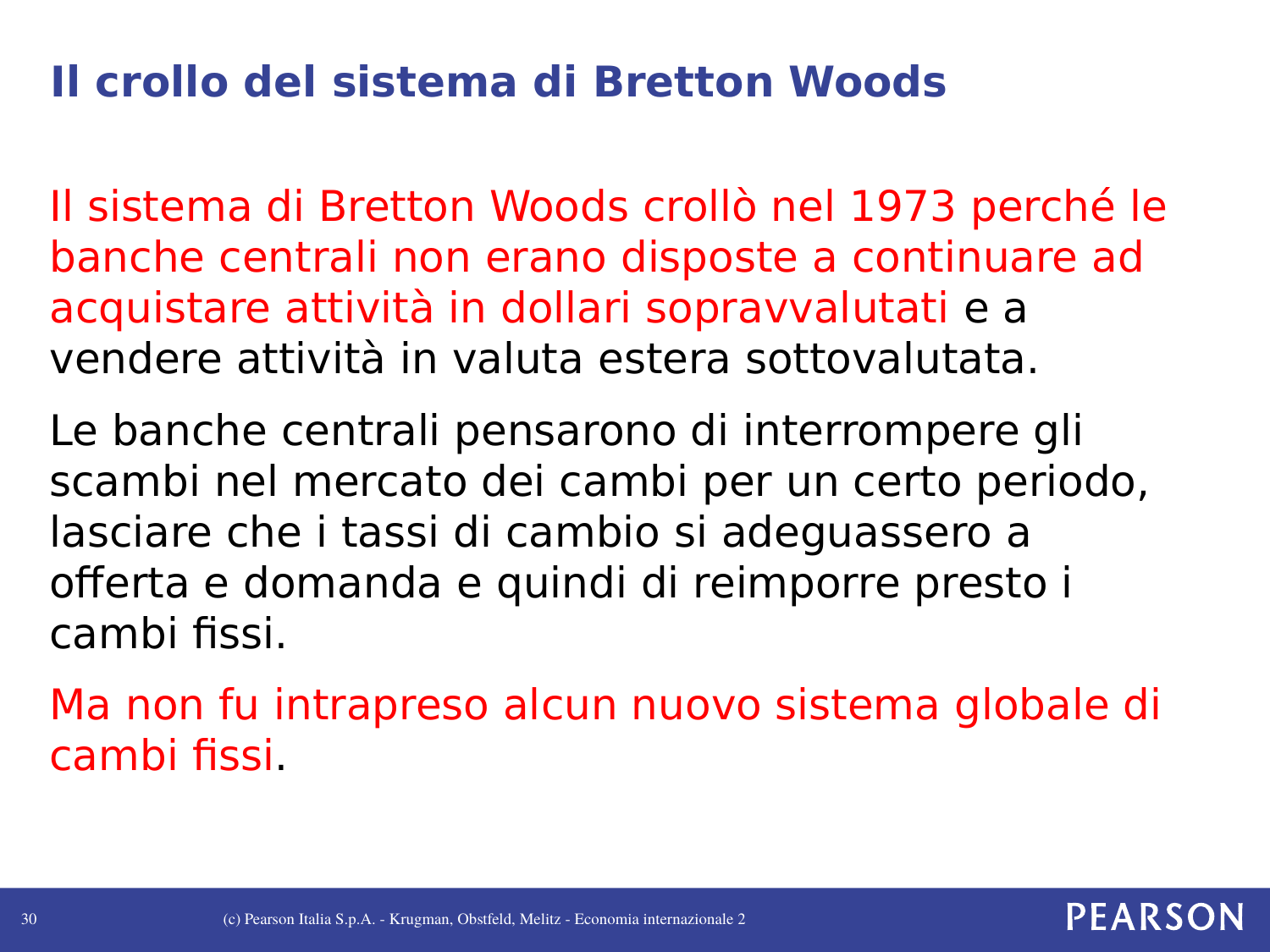

# Il crollo del sistema di Bretton Woods
Il sistema di Bretton Woods crollò nel 1973 perché le banche centrali non erano disposte a continuare ad acquistare attività in dollari sopravvalutati e a vendere attività in valuta estera sottovalutata.
Le banche centrali pensarono di interrompere gli scambi nel mercato dei cambi per un certo periodo, lasciare che i tassi di cambio si adeguassero a offerta e domanda e quindi di reimporre presto i cambi fissi.
Ma non fu intrapreso alcun nuovo sistema globale di cambi fissi.
30
(c) Pearson Italia S.p.A. - Krugman, Obstfeld, Melitz - Economia internazionale 2